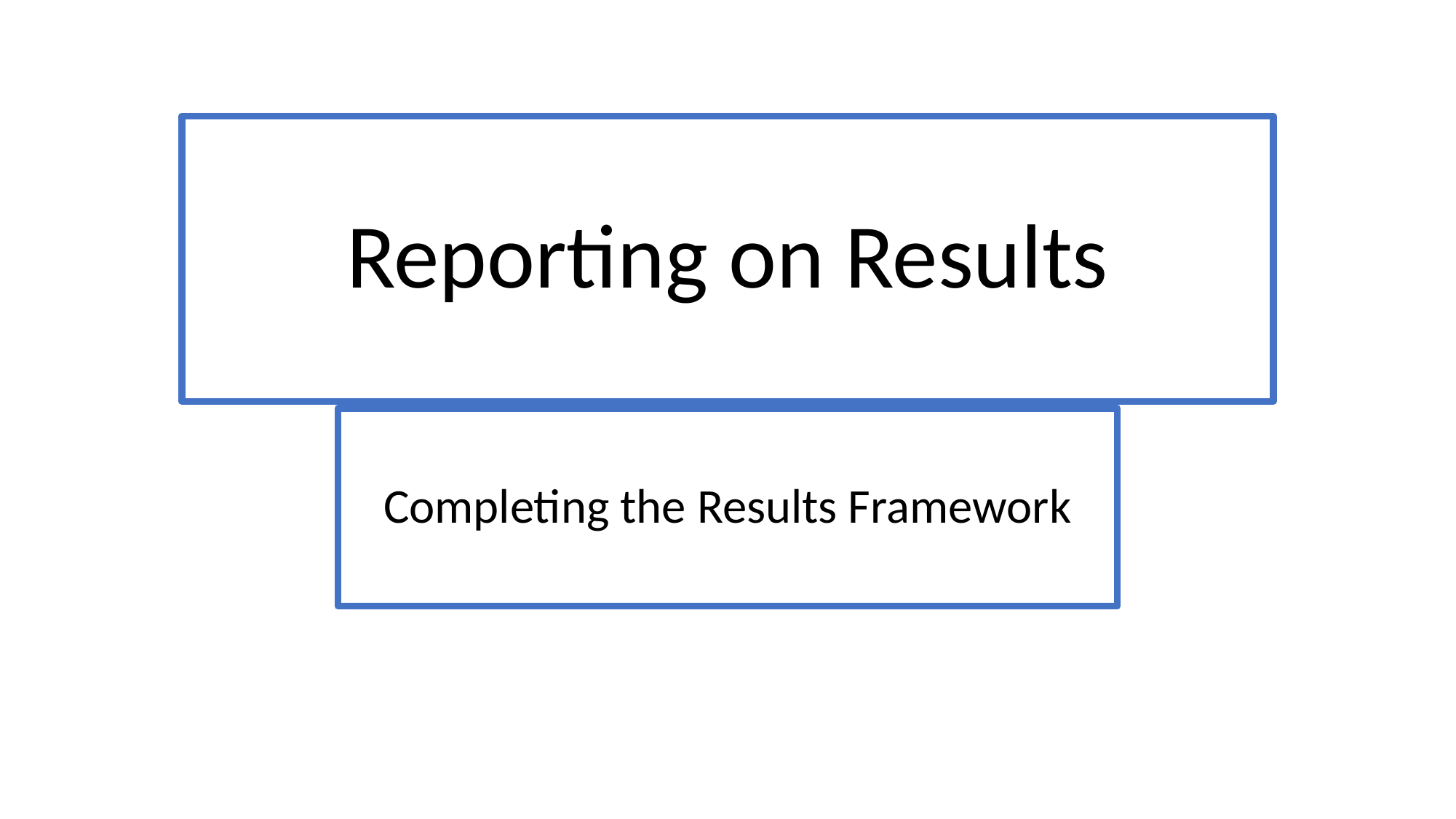

# Reporting on Results
Completing the Results Framework